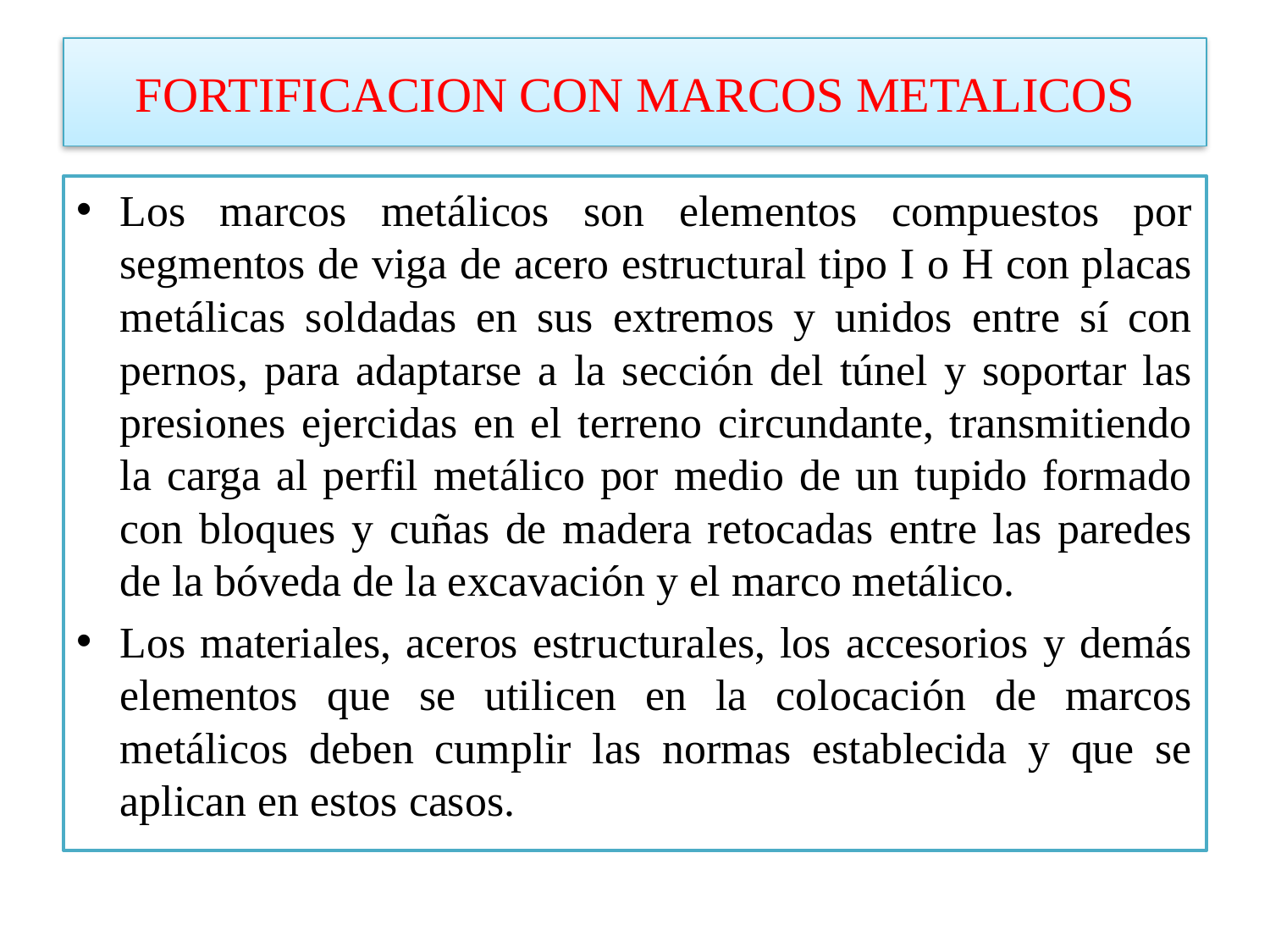

# FORTIFICACION CON MARCOS METALICOS
Los marcos metálicos son elementos compuestos por segmentos de viga de acero estructural tipo I o H con placas metálicas soldadas en sus extremos y unidos entre sí con pernos, para adaptarse a la sección del túnel y soportar las presiones ejercidas en el terreno circundante, transmitiendo la carga al perfil metálico por medio de un tupido formado con bloques y cuñas de madera retocadas entre las paredes de la bóveda de la excavación y el marco metálico.
Los materiales, aceros estructurales, los accesorios y demás elementos que se utilicen en la colocación de marcos metálicos deben cumplir las normas establecida y que se aplican en estos casos.